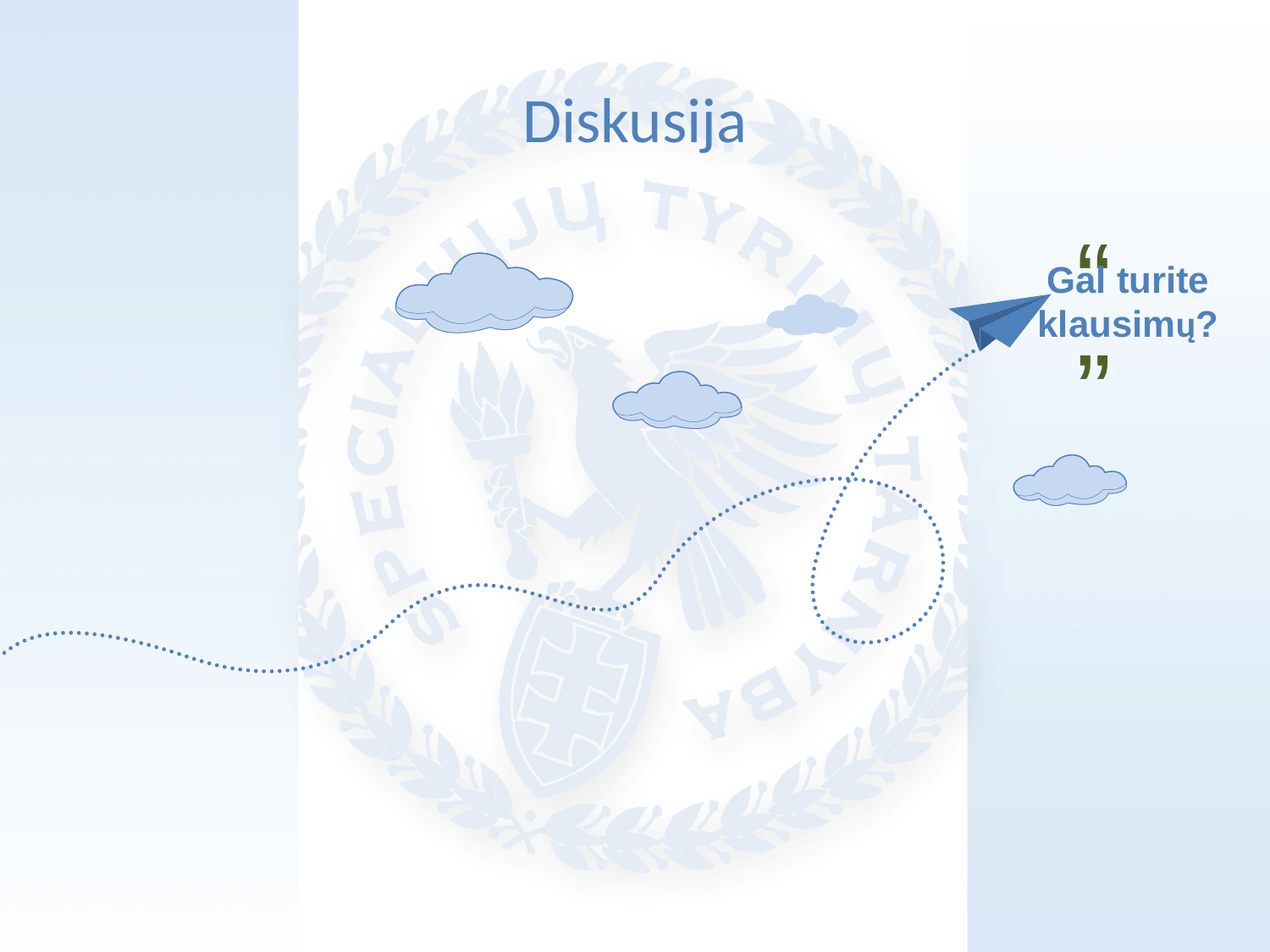

# Diskusija
“
Gal turite klausimų?
”